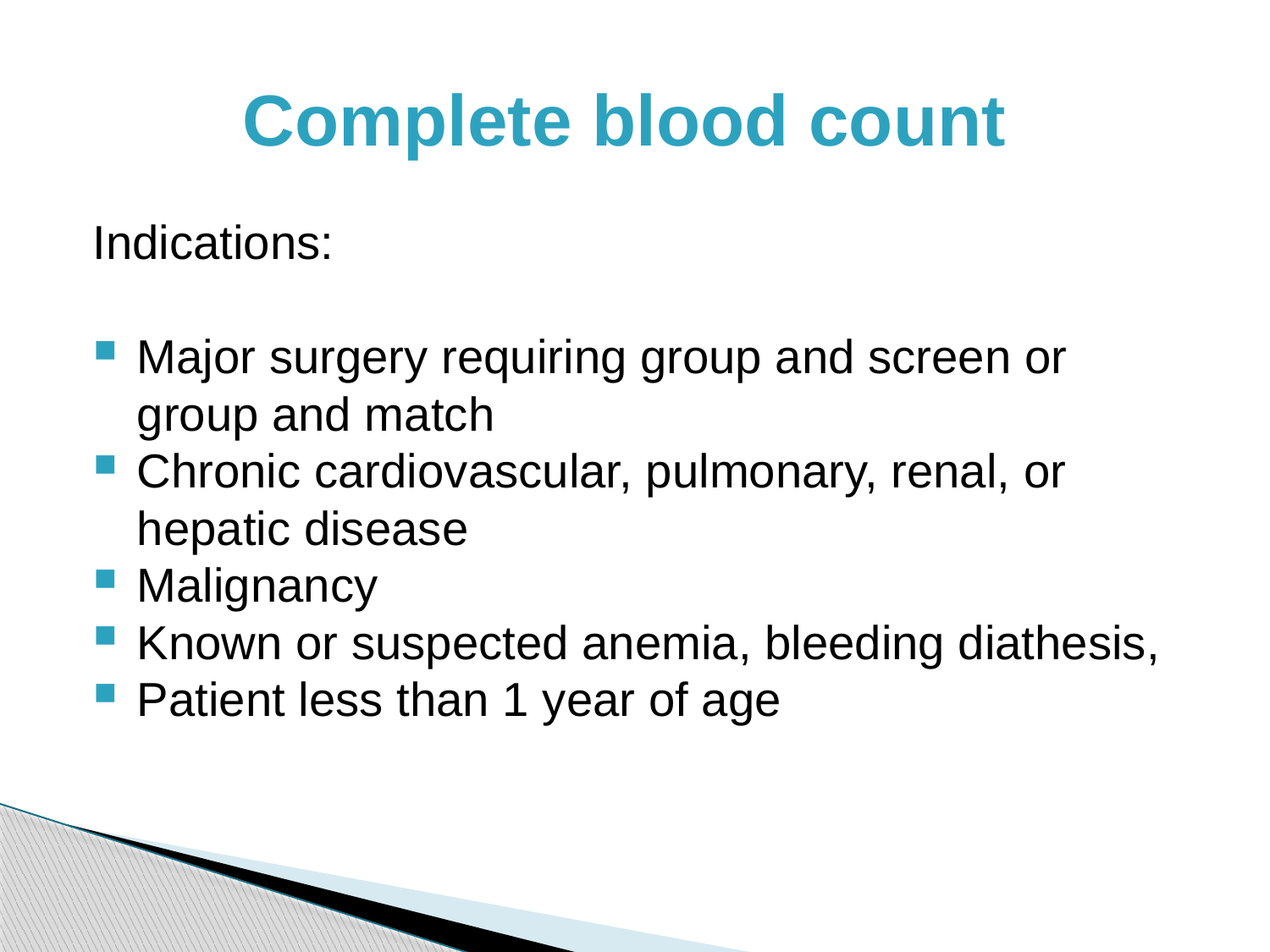

# Complete blood count
Indications:

Major surgery requiring group and screen or group and match
Chronic cardiovascular, pulmonary, renal, or hepatic disease
Malignancy
Known or suspected anemia, bleeding diathesis,
Patient less than 1 year of age